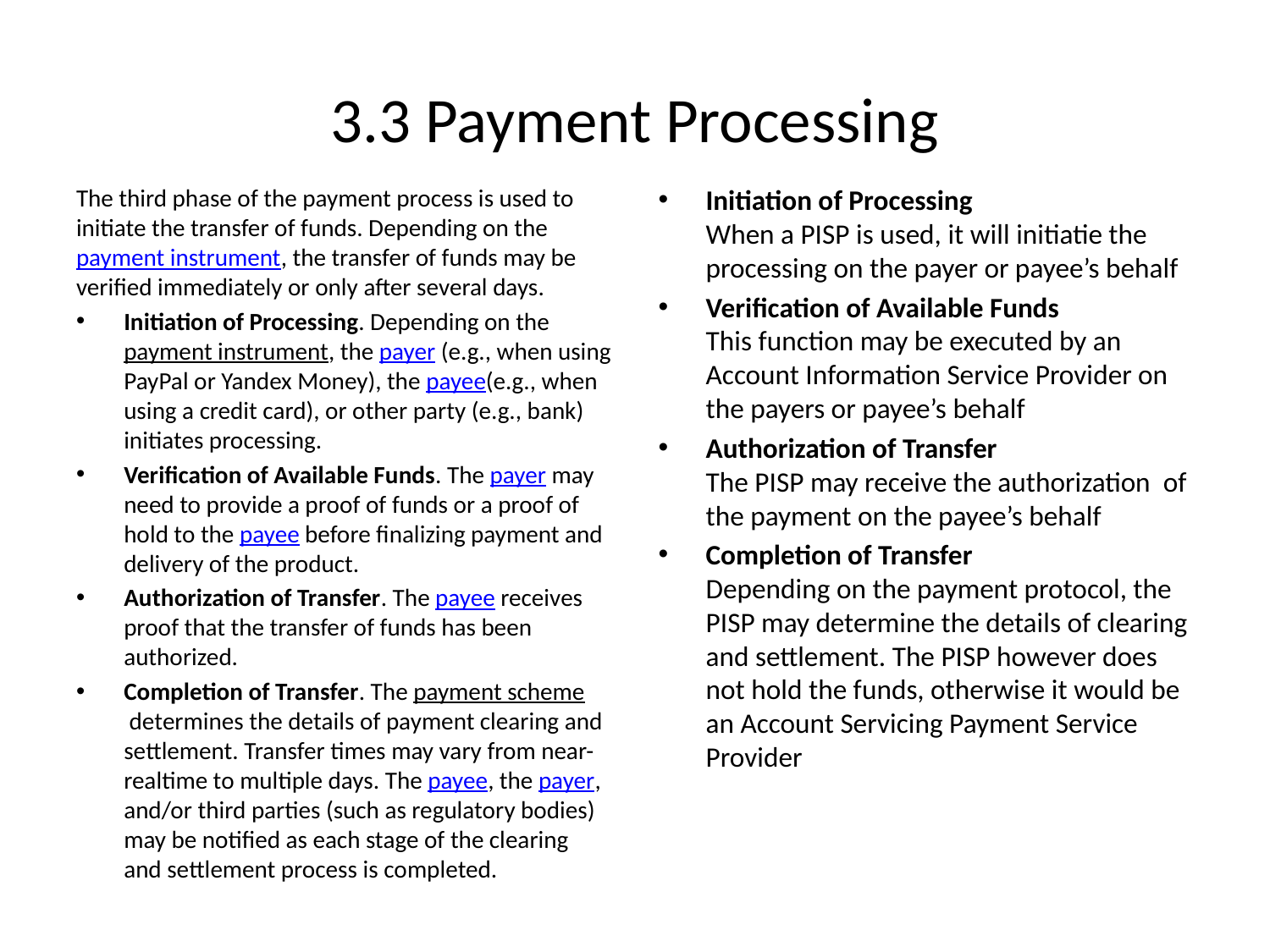

# 3.3 Payment Processing
The third phase of the payment process is used to initiate the transfer of funds. Depending on the payment instrument, the transfer of funds may be verified immediately or only after several days.
Initiation of Processing. Depending on the payment instrument, the payer (e.g., when using PayPal or Yandex Money), the payee(e.g., when using a credit card), or other party (e.g., bank) initiates processing.
Verification of Available Funds. The payer may need to provide a proof of funds or a proof of hold to the payee before finalizing payment and delivery of the product.
Authorization of Transfer. The payee receives proof that the transfer of funds has been authorized.
Completion of Transfer. The payment scheme determines the details of payment clearing and settlement. Transfer times may vary from near-realtime to multiple days. The payee, the payer, and/or third parties (such as regulatory bodies) may be notified as each stage of the clearing and settlement process is completed.

Initiation of Processing
When a PISP is used, it will initiatie the processing on the payer or payee’s behalf
Verification of Available Funds
This function may be executed by an Account Information Service Provider on the payers or payee’s behalf
Authorization of Transfer
The PISP may receive the authorization  of the payment on the payee’s behalf
Completion of Transfer
Depending on the payment protocol, the PISP may determine the details of clearing and settlement. The PISP however does not hold the funds, otherwise it would be an Account Servicing Payment Service Provider